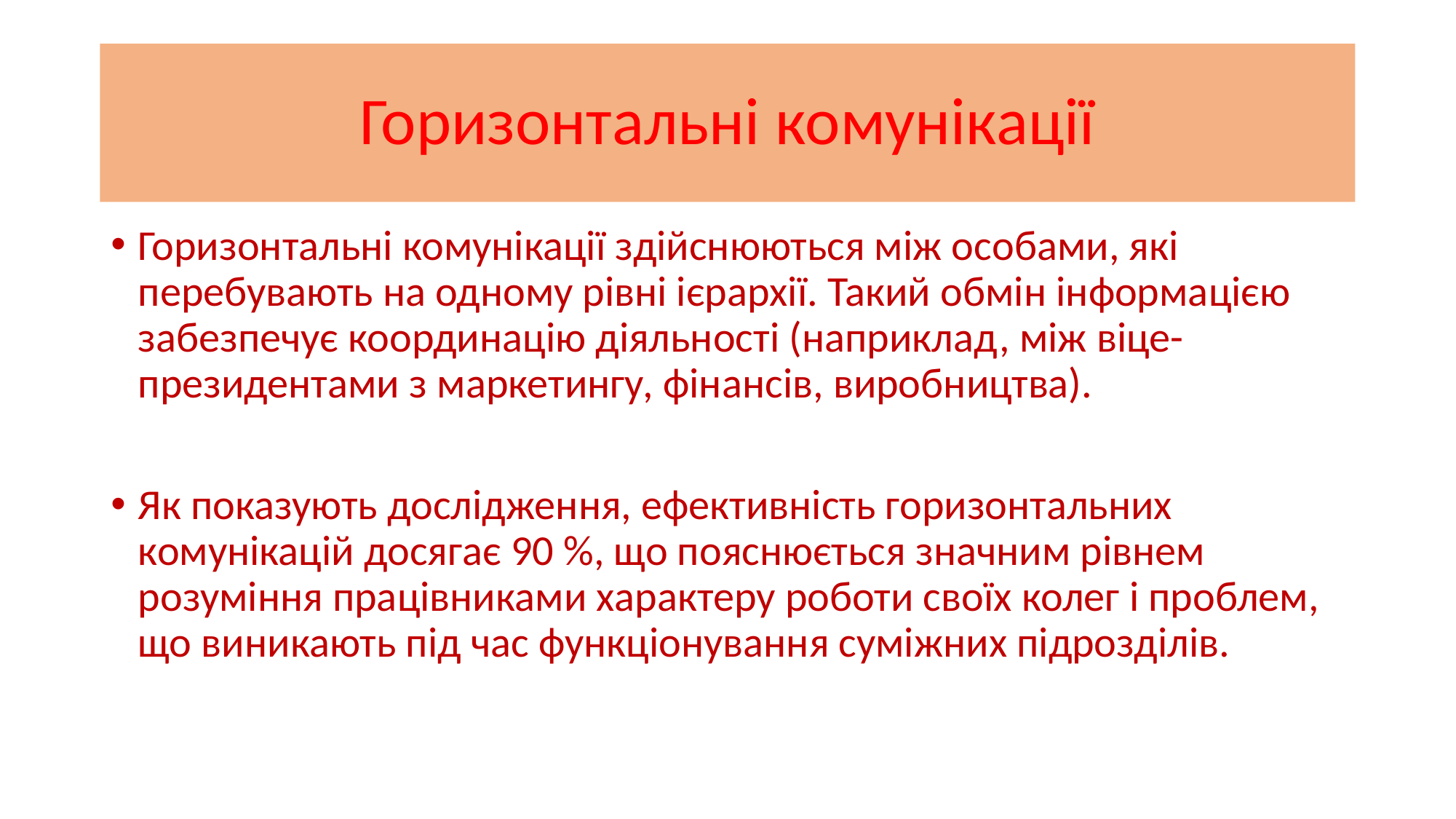

# Горизонтальні комунікації
Горизонтальні комунікації здійснюються між особами, які перебувають на одному рівні ієрархії. Такий обмін інформацією забезпечує координацію діяльності (наприклад, між віце-президентами з маркетингу, фінансів, виробництва).

Як показують дослідження, ефективність горизонтальних комунікацій досягає 90 %, що пояснюється значним рівнем розуміння працівниками характеру роботи своїх колег і проблем, що виникають під час функціонування суміжних підрозділів.